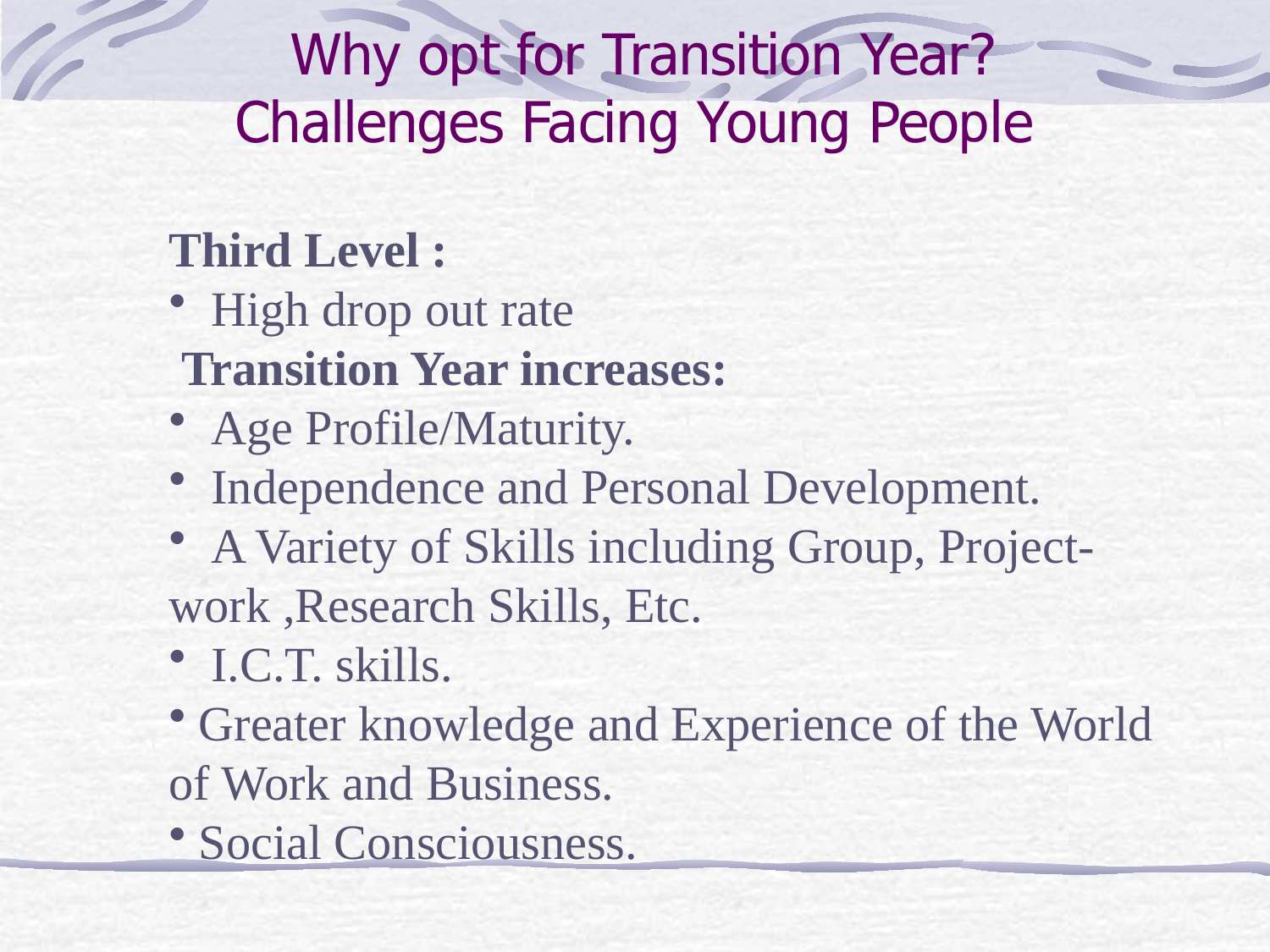

# Why opt for Transition Year? Challenges Facing Young People

Third Level :
  High drop out rate
 Transition Year increases:
  Age Profile/Maturity.
  Independence and Personal Development.
  A Variety of Skills including Group, Project-work ,Research Skills, Etc.
  I.C.T. skills.
 Greater knowledge and Experience of the World of Work and Business.
 Social Consciousness.